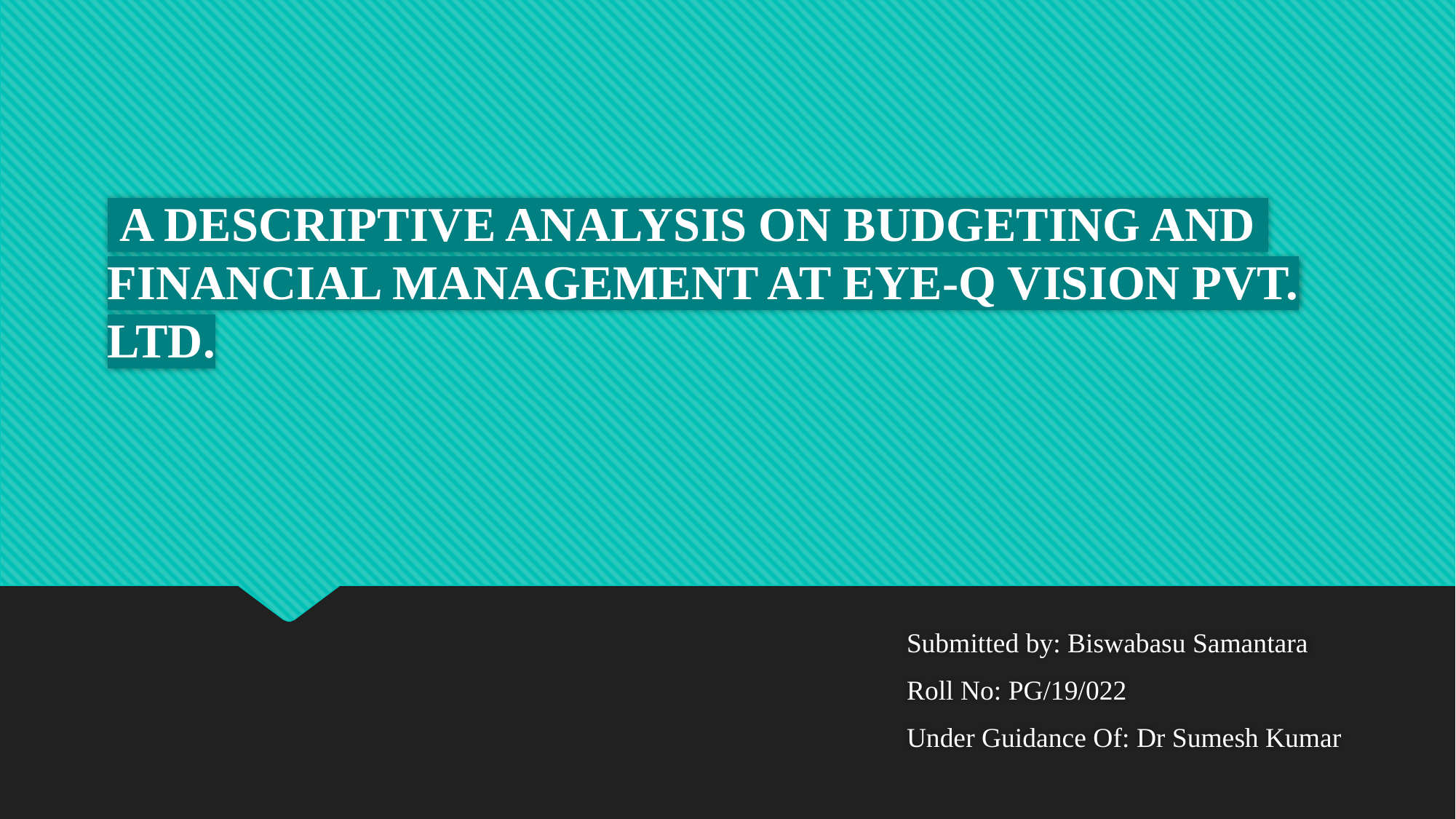

# A DESCRIPTIVE ANALYSIS ON BUDGETING AND  FINANCIAL MANAGEMENT AT EYE-Q VISION PVT. LTD.
Submitted by: Biswabasu Samantara
Roll No: PG/19/022
Under Guidance Of: Dr Sumesh Kumar